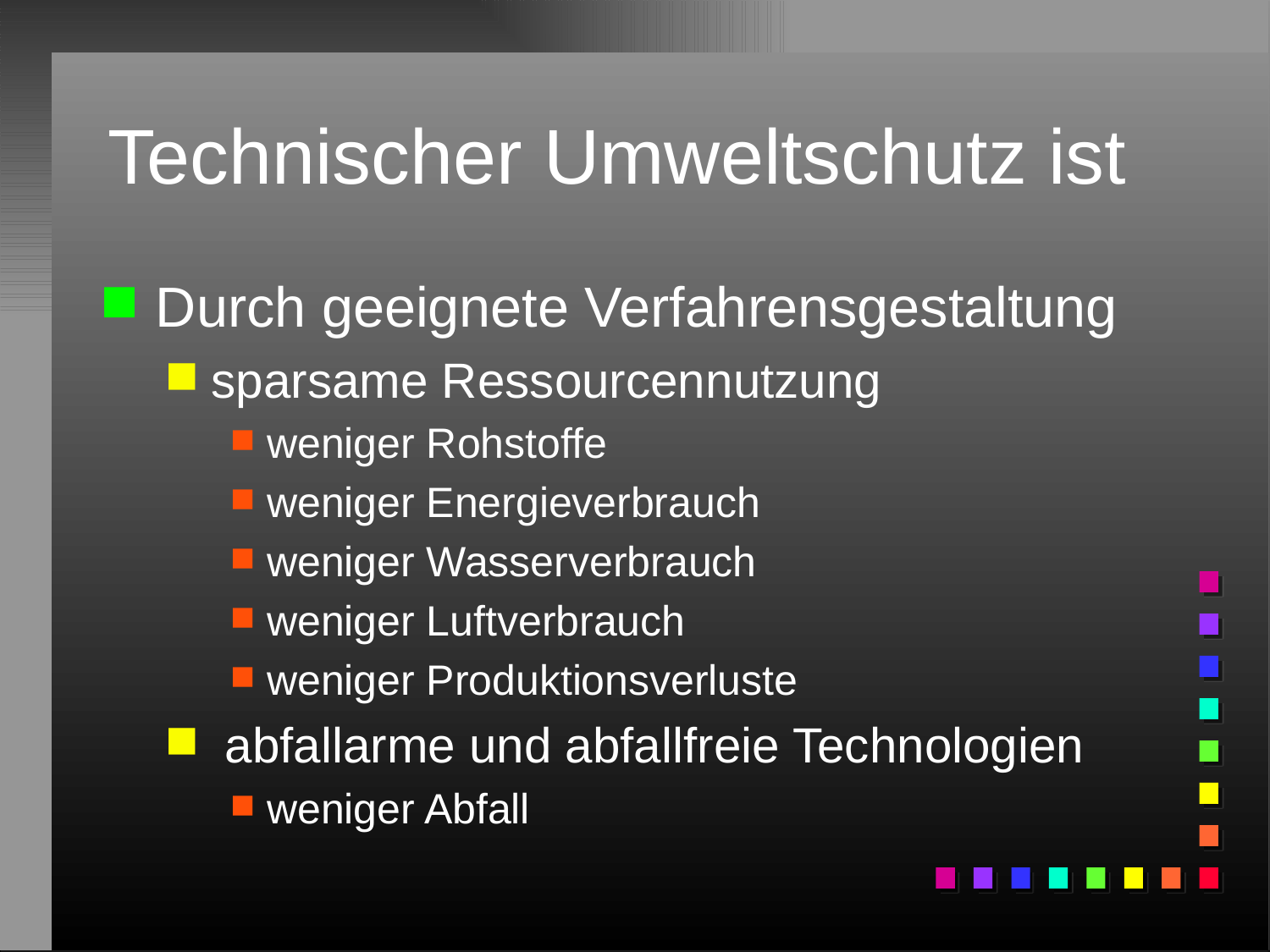

# Technischer Umweltschutz ist
Durch geeignete Verfahrensgestaltung
sparsame Ressourcennutzung
weniger Rohstoffe
weniger Energieverbrauch
weniger Wasserverbrauch
weniger Luftverbrauch
weniger Produktionsverluste
 abfallarme und abfallfreie Technologien
weniger Abfall